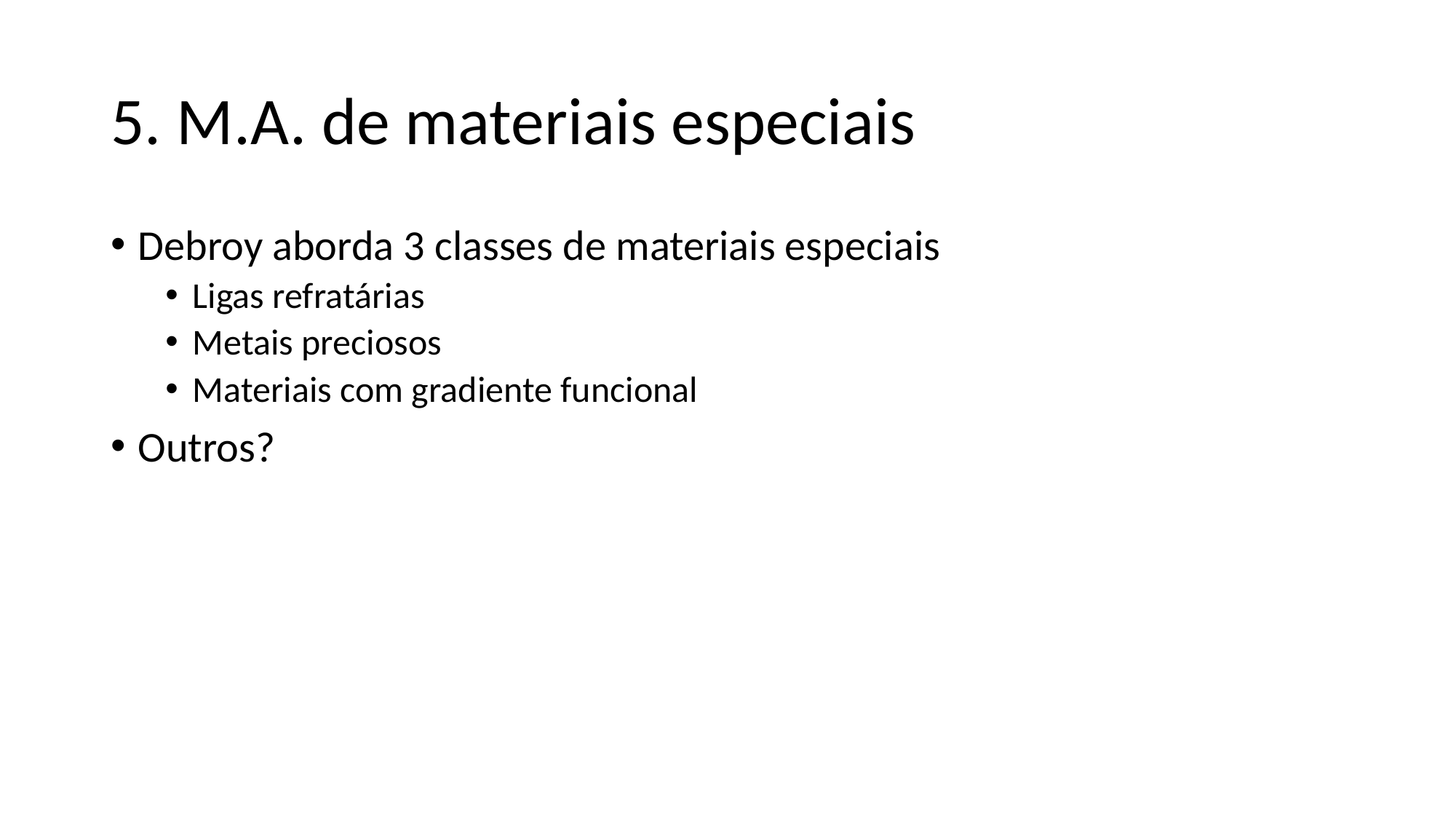

# 5. M.A. de materiais especiais
Debroy aborda 3 classes de materiais especiais
Ligas refratárias
Metais preciosos
Materiais com gradiente funcional
Outros?